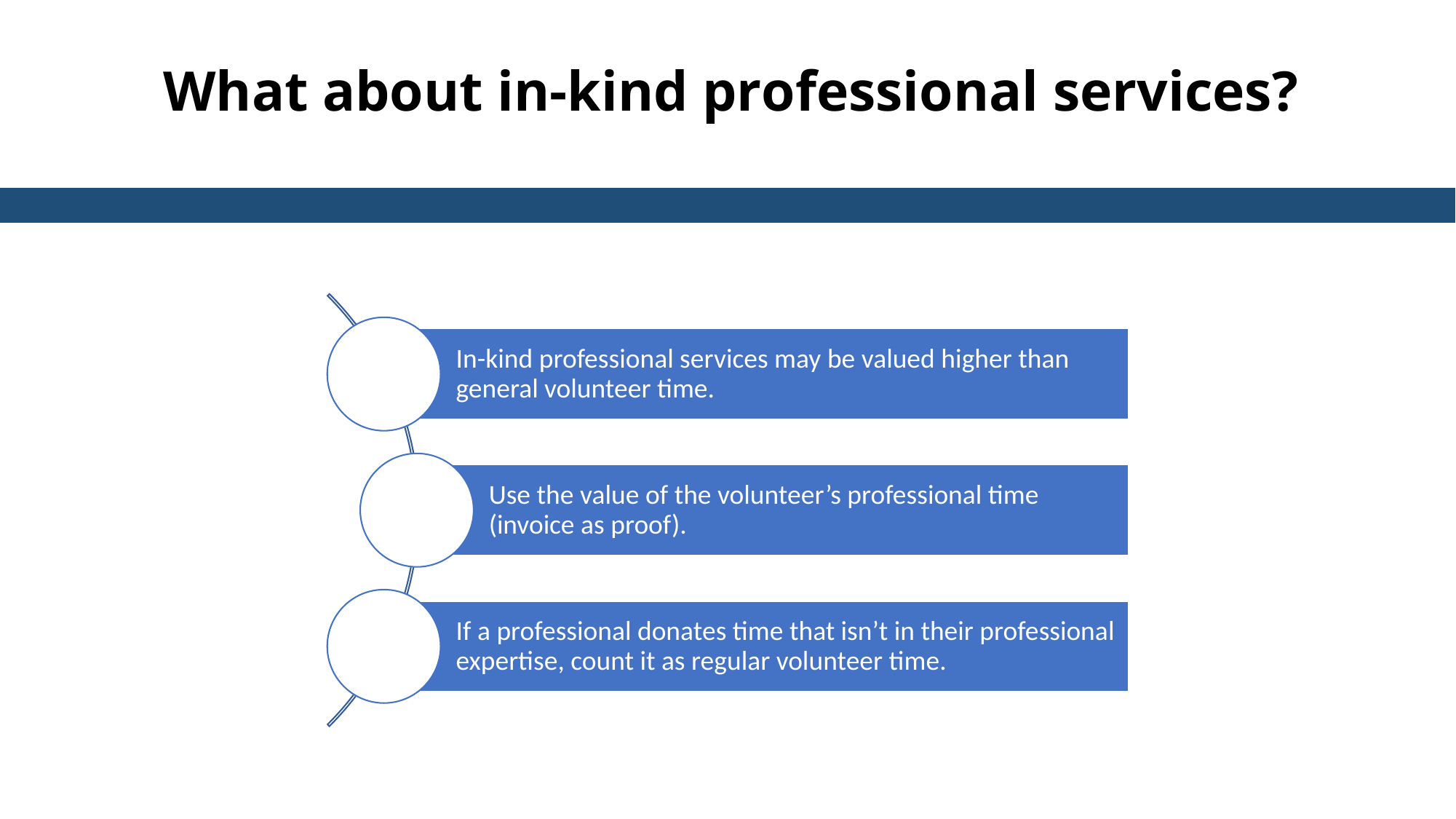

What about in-kind professional services?

In-kind professional services may be valued higher than general volunteer time.
Use the value of the volunteer’s professional time (invoice as proof).
If a professional donates time that isn’t in their professional expertise, count it as regular volunteer time.